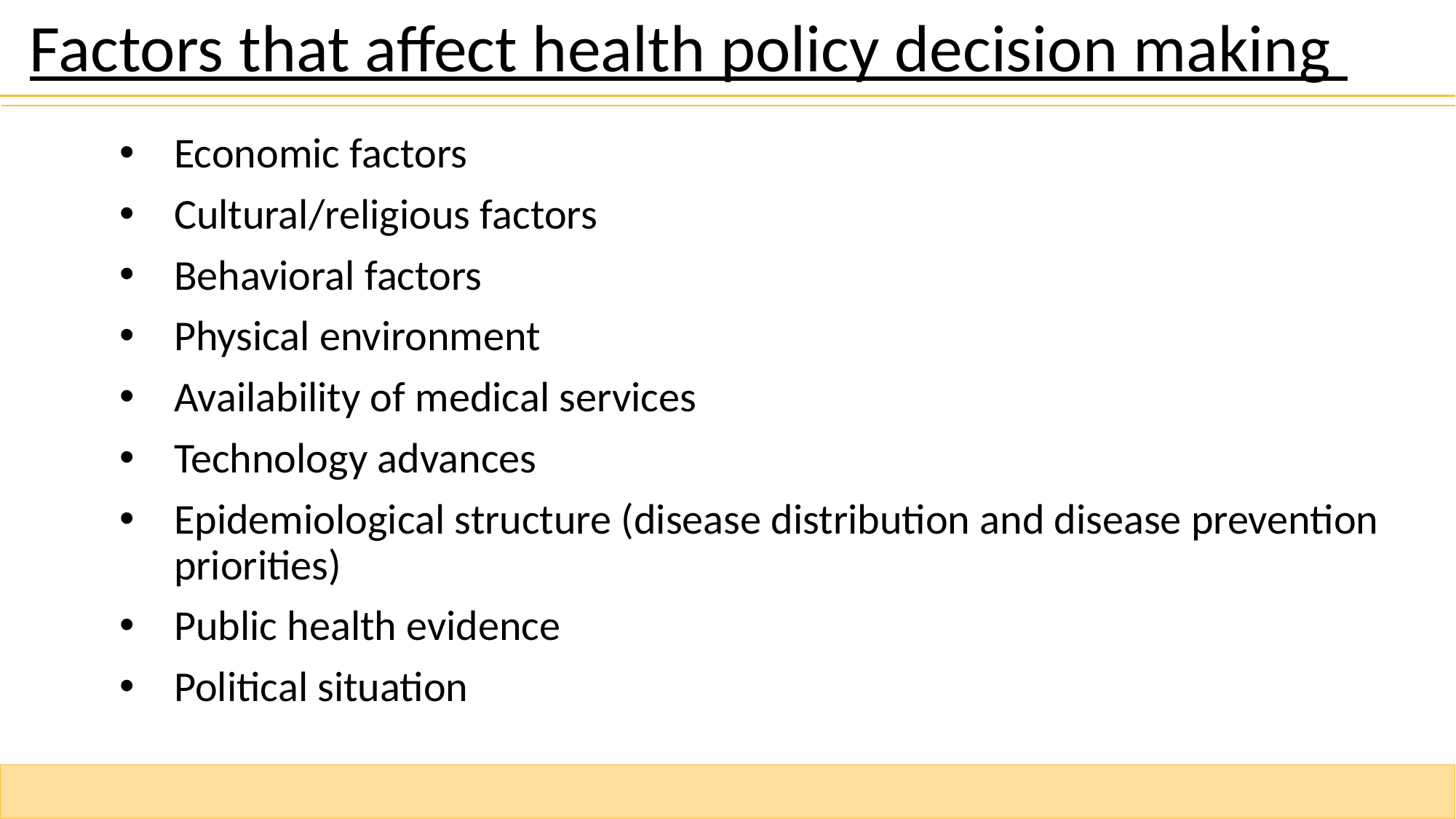

Factors that affect health policy decision making

Economic factors
Cultural/religious factors
Behavioral factors
Physical environment
Availability of medical services
Technology advances
Epidemiological structure (disease distribution and disease prevention priorities)
Public health evidence
Political situation